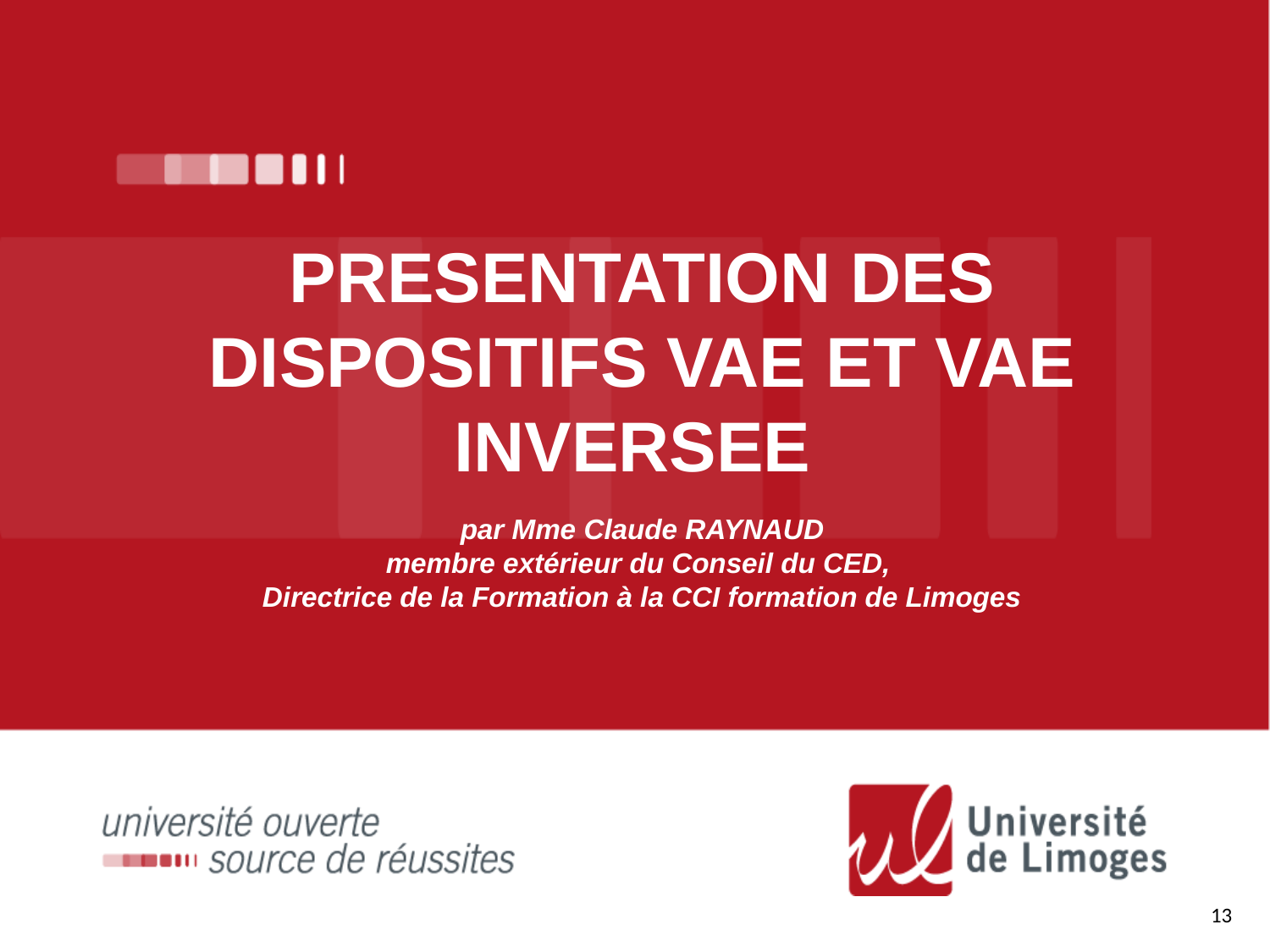

PRESENTATION DES
DISPOSITIFS VAE ET VAE INVERSEE

par Mme Claude RAYNAUD
membre extérieur du Conseil du CED,
Directrice de la Formation à la CCI formation de Limoges
13